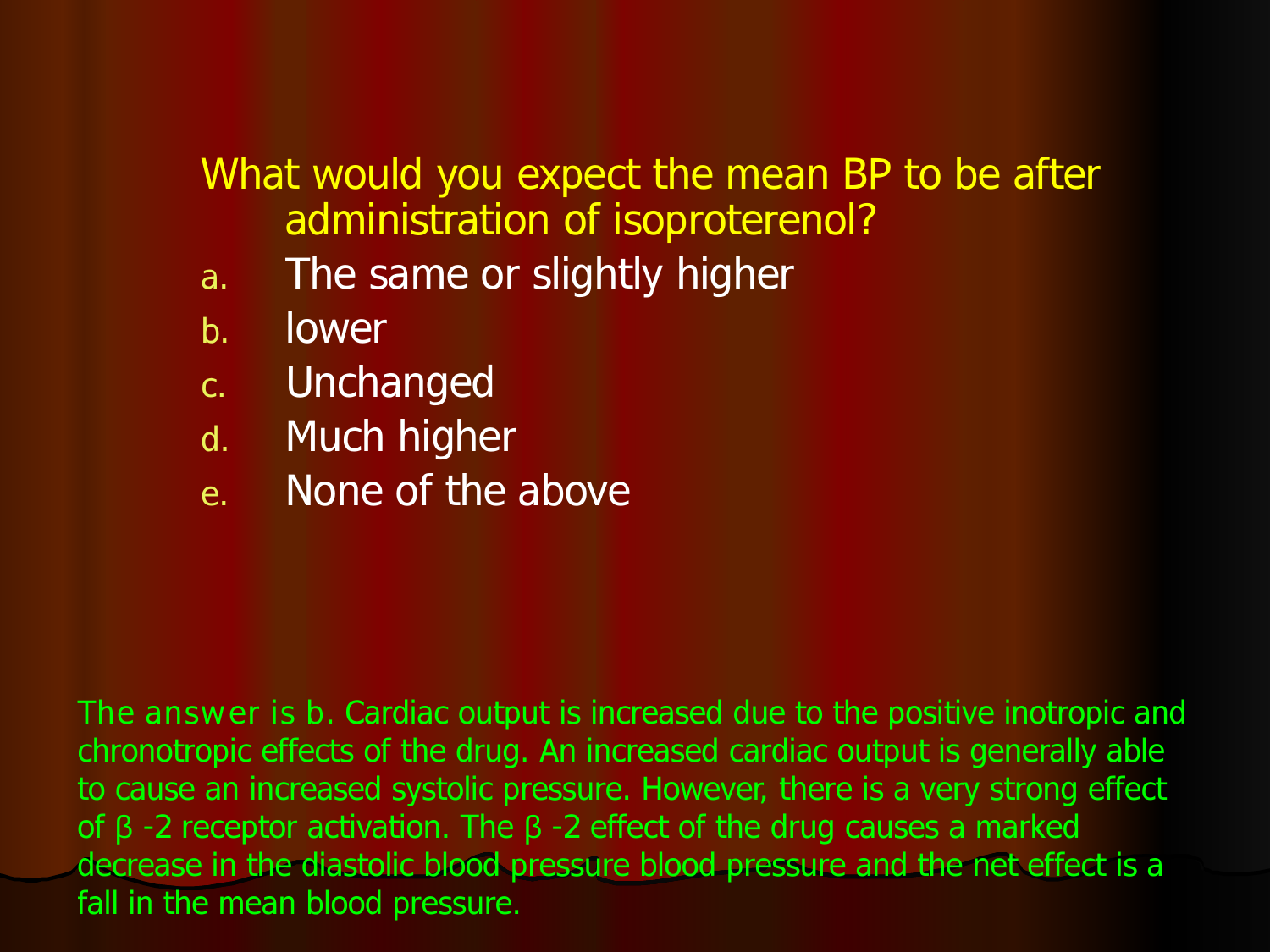

#
What would you expect the mean BP to be after administration of isoproterenol?
The same or slightly higher
lower
Unchanged
Much higher
None of the above
The answer is b. Cardiac output is increased due to the positive inotropic and chronotropic effects of the drug. An increased cardiac output is generally able to cause an increased systolic pressure. However, there is a very strong effect of β -2 receptor activation. The β -2 effect of the drug causes a marked decrease in the diastolic blood pressure blood pressure and the net effect is a fall in the mean blood pressure.